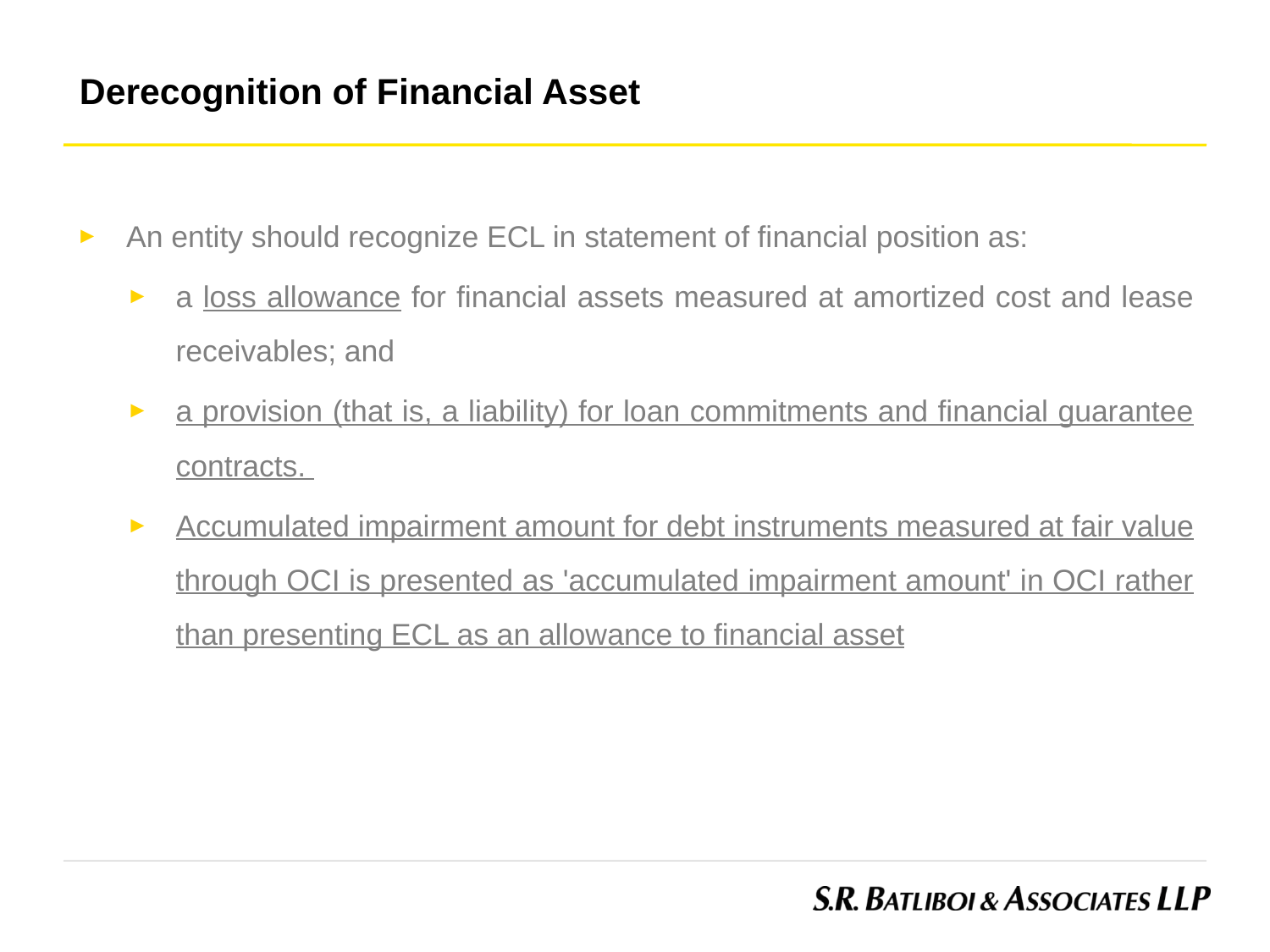

Derecognition of Financial Asset
An entity should recognize ECL in statement of financial position as:
a loss allowance for financial assets measured at amortized cost and lease receivables; and
a provision (that is, a liability) for loan commitments and financial guarantee contracts.
Accumulated impairment amount for debt instruments measured at fair value through OCI is presented as 'accumulated impairment amount' in OCI rather than presenting ECL as an allowance to financial asset